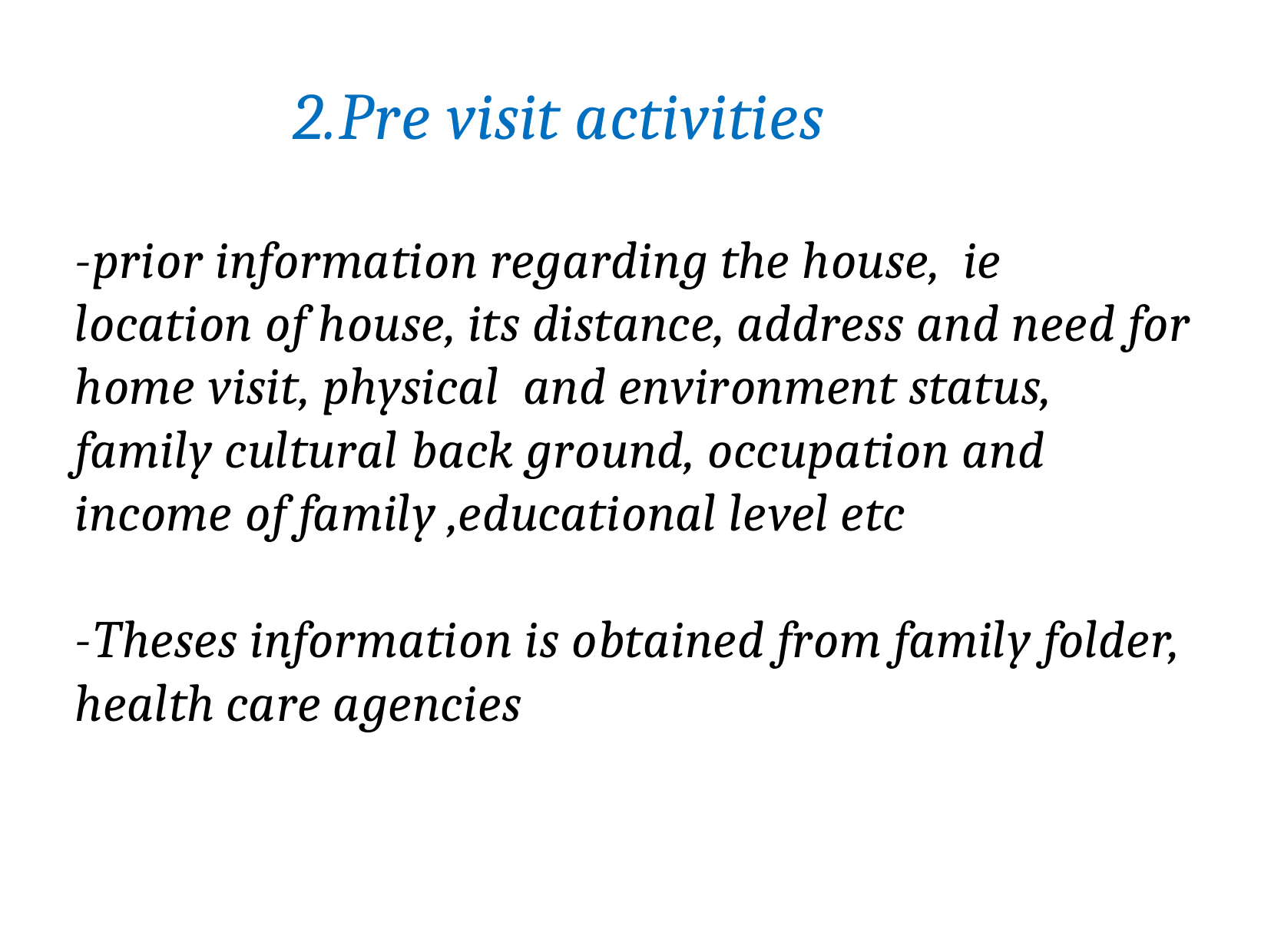

# 2.Pre visit activities
-prior information regarding the house,  ie location of house, its distance, address and need for home visit, physical  and environment status, family cultural back ground, occupation and income of family ,educational level etc

-Theses information is obtained from family folder, health care agencies